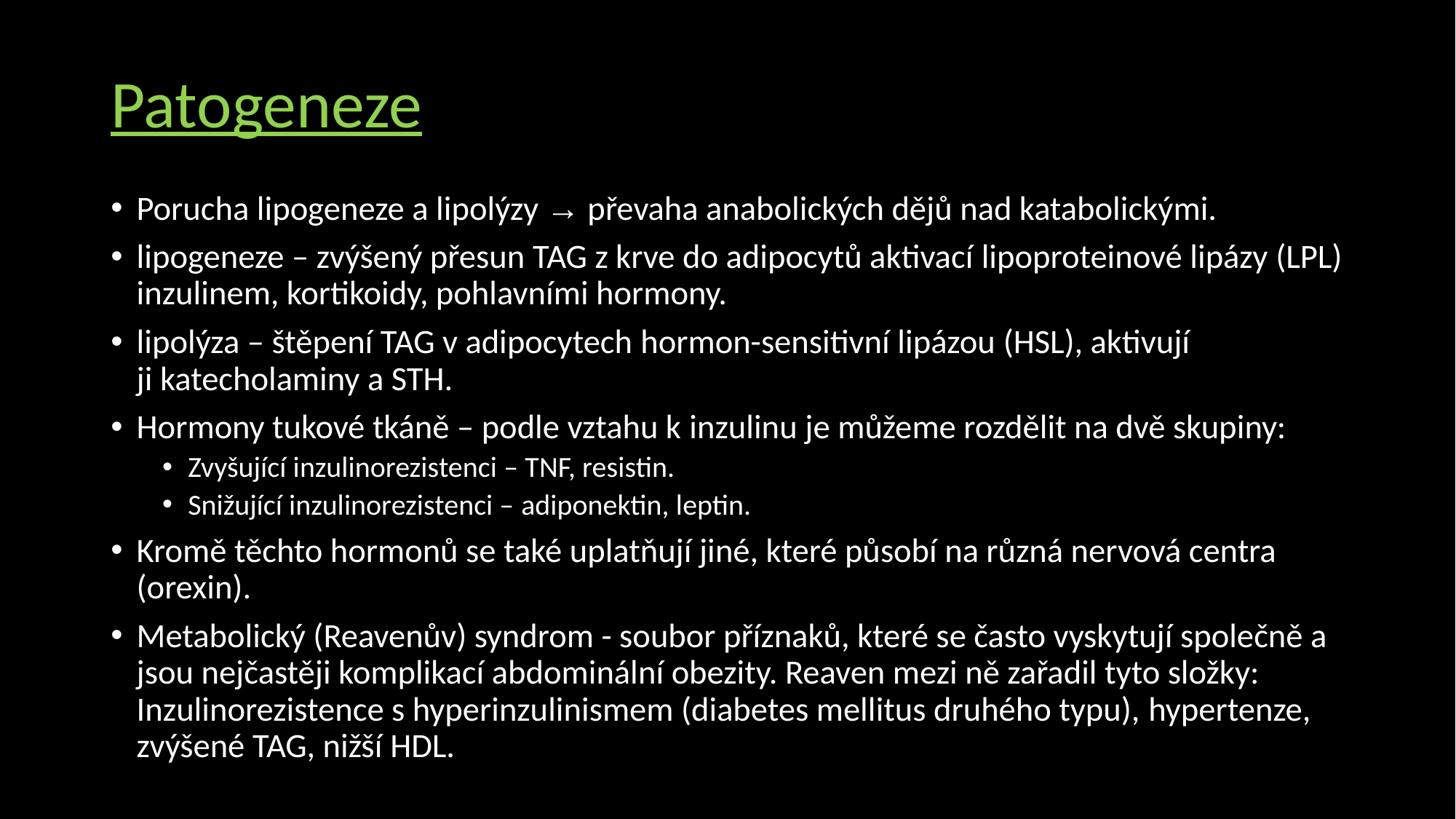

# Patogeneze
Porucha lipogeneze a lipolýzy → převaha anabolických dějů nad katabolickými.
lipogeneze – zvýšený přesun TAG z krve do adipocytů aktivací lipoproteinové lipázy (LPL) inzulinem, kortikoidy, pohlavními hormony.
lipolýza – štěpení TAG v adipocytech hormon-sensitivní lipázou (HSL), aktivují ji katecholaminy a STH.
Hormony tukové tkáně – podle vztahu k inzulinu je můžeme rozdělit na dvě skupiny:
Zvyšující inzulinorezistenci – TNF, resistin.
Snižující inzulinorezistenci – adiponektin, leptin.
Kromě těchto hormonů se také uplatňují jiné, které působí na různá nervová centra (orexin).
Metabolický (Reavenův) syndrom - soubor příznaků, které se často vyskytují společně a jsou nejčastěji komplikací abdominální obezity. Reaven mezi ně zařadil tyto složky: Inzulinorezistence s hyperinzulinismem (diabetes mellitus druhého typu), hypertenze, zvýšené TAG, nižší HDL.